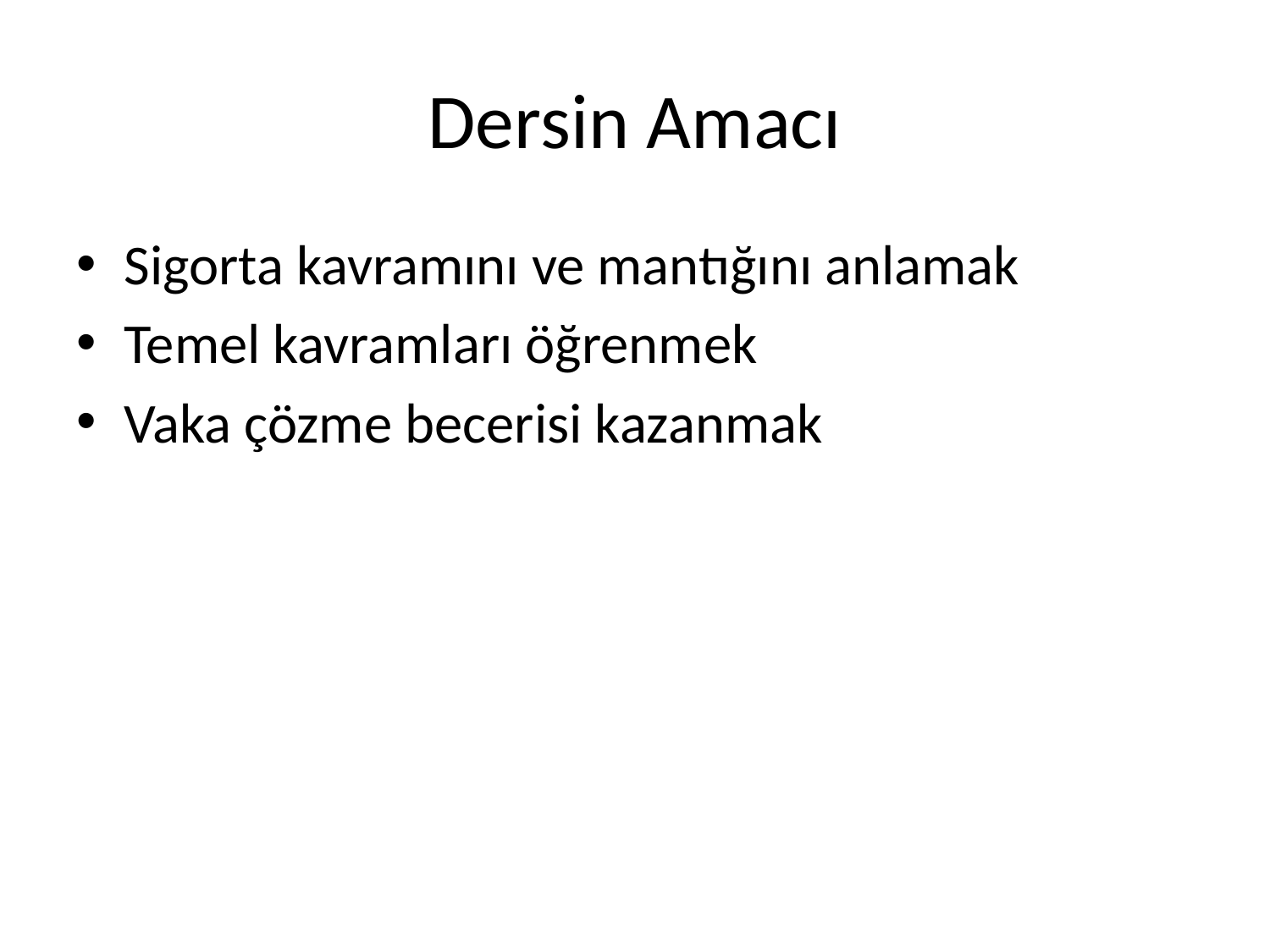

# Dersin Amacı
Sigorta kavramını ve mantığını anlamak
Temel kavramları öğrenmek
Vaka çözme becerisi kazanmak